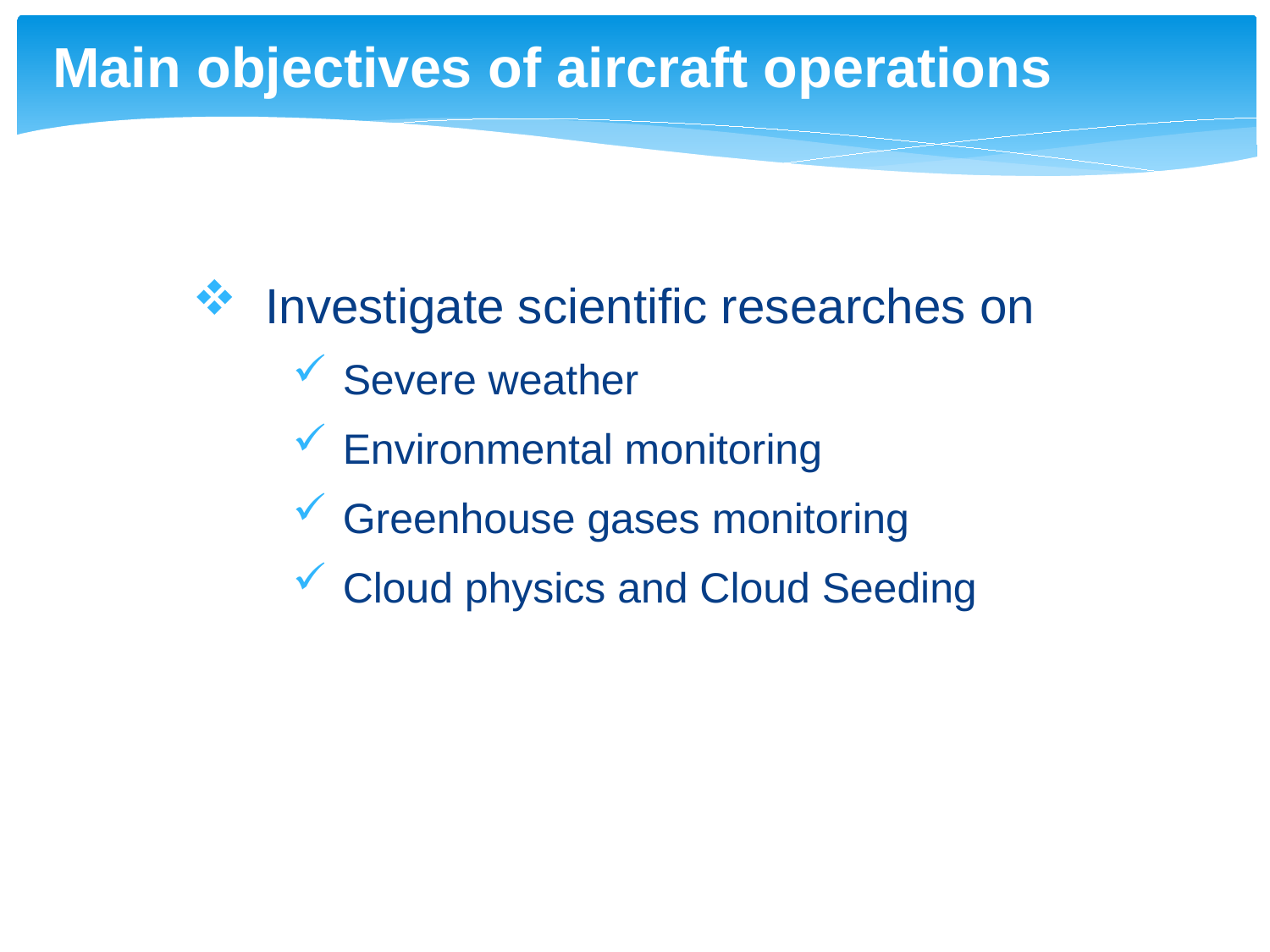

# Main objectives of aircraft operations
  Investigate scientific researches on
Severe weather
Environmental monitoring
Greenhouse gases monitoring
Cloud physics and Cloud Seeding